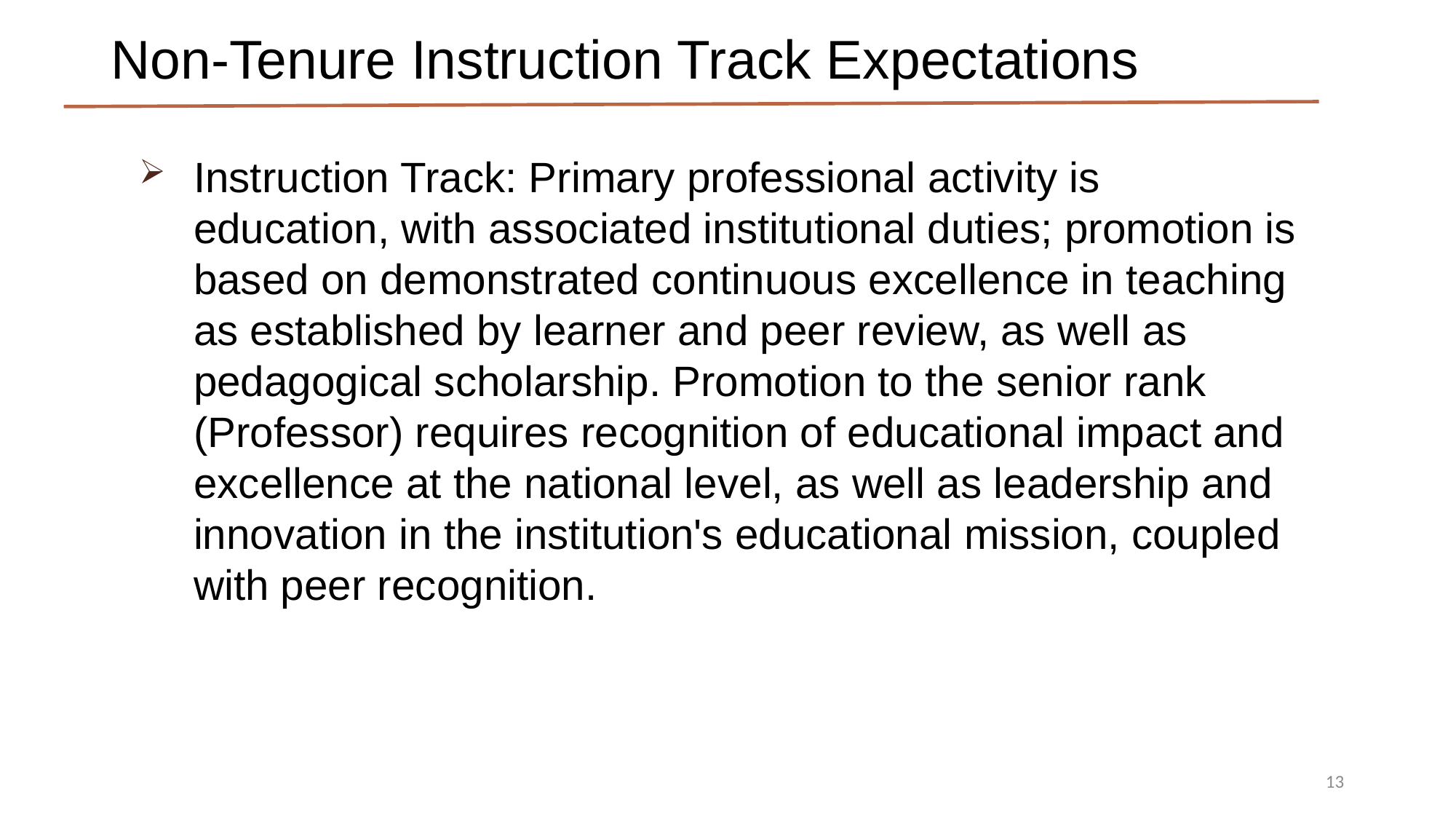

# Non-Tenure Instruction Track Expectations

Instruction Track: Primary professional activity is education, with associated institutional duties; promotion is based on demonstrated continuous excellence in teaching as established by learner and peer review, as well as pedagogical scholarship. Promotion to the senior rank (Professor) requires recognition of educational impact and excellence at the national level, as well as leadership and innovation in the institution's educational mission, coupled with peer recognition.
13